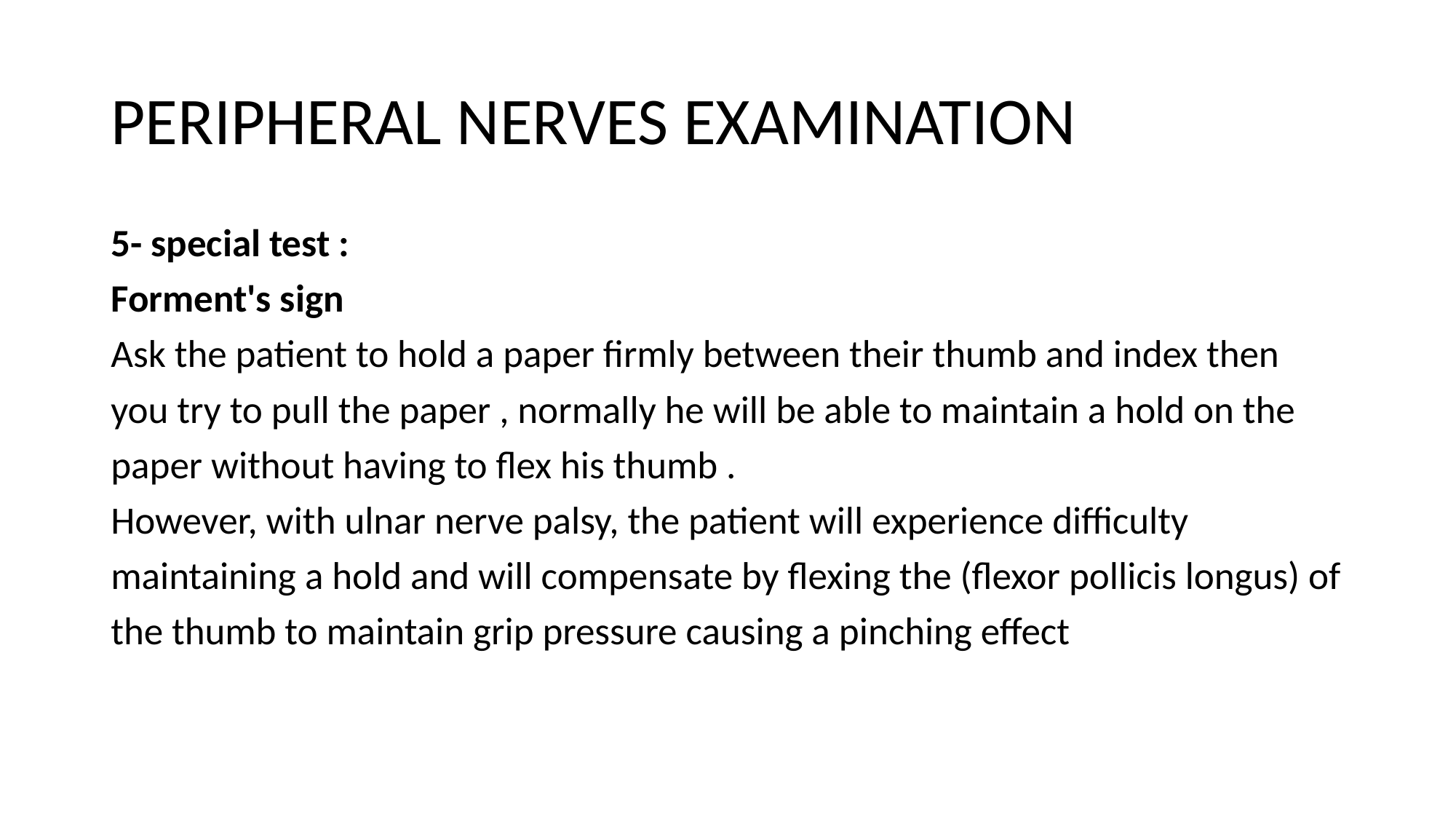

# PERIPHERAL NERVES EXAMINATION
5- special test :
Forment's sign
Ask the patient to hold a paper firmly between their thumb and index then
you try to pull the paper , normally he will be able to maintain a hold on the
paper without having to flex his thumb .
However, with ulnar nerve palsy, the patient will experience difficulty
maintaining a hold and will compensate by flexing the (flexor pollicis longus) of
the thumb to maintain grip pressure causing a pinching effect